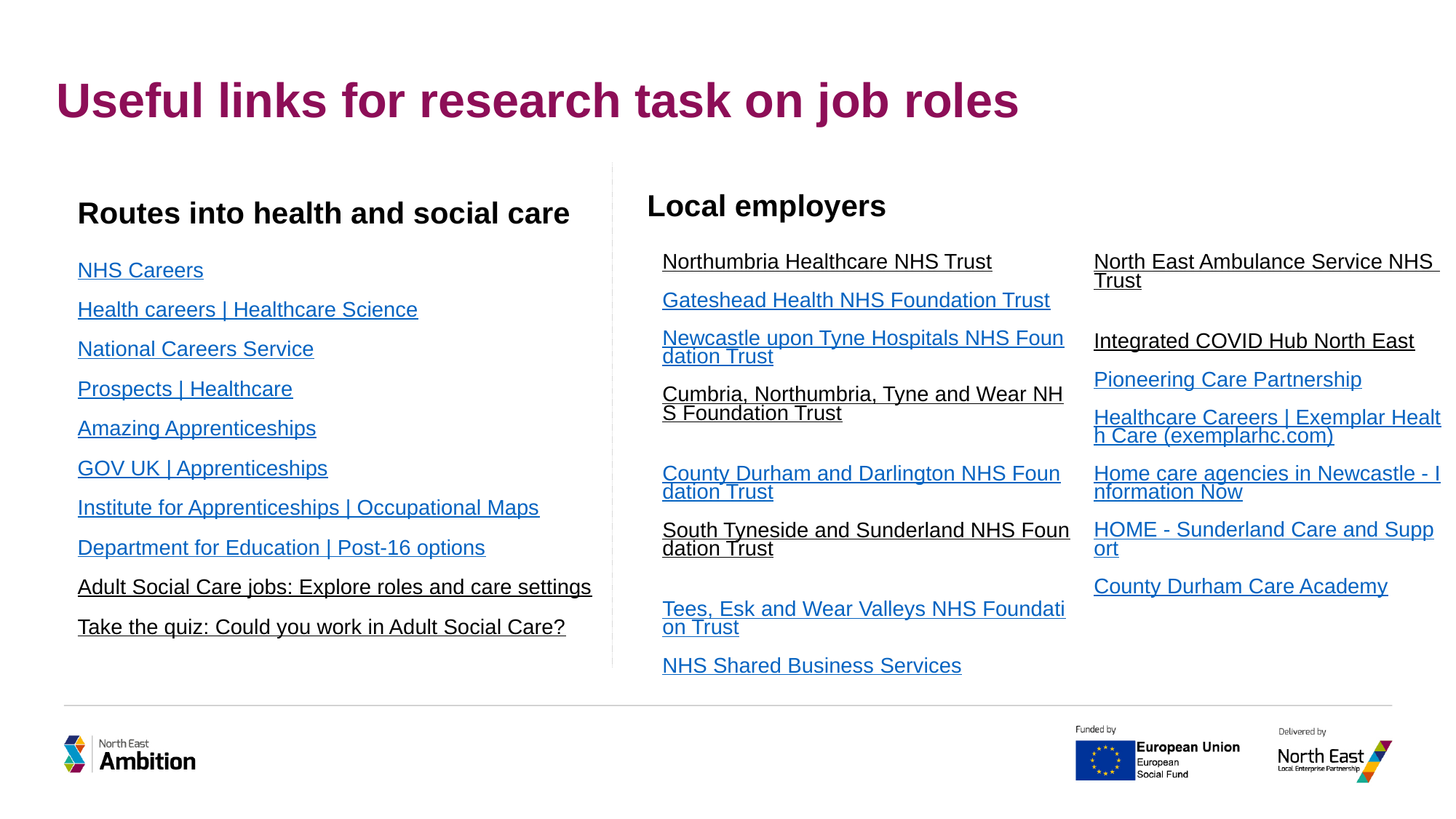

Useful links for research task on job roles
Routes into health and social care
Local employers
NHS Careers
Health careers | Healthcare Science
National Careers Service
Prospects | Healthcare
Amazing Apprenticeships
GOV UK | Apprenticeships
Institute for Apprenticeships | Occupational Maps
Department for Education | Post-16 options
Adult Social Care jobs: Explore roles and care settings
Take the quiz: Could you work in Adult Social Care?
Northumbria Healthcare NHS Trust
Gateshead Health NHS Foundation Trust
Newcastle upon Tyne Hospitals NHS Foundation Trust
Cumbria, Northumbria, Tyne and Wear NHS Foundation Trust
County Durham and Darlington NHS Foundation Trust
South Tyneside and Sunderland NHS Foundation Trust
Tees, Esk and Wear Valleys NHS Foundation Trust
NHS Shared Business Services

North East Ambulance Service NHS Trust
Integrated COVID Hub North East
Pioneering Care Partnership
Healthcare Careers | Exemplar Health Care (exemplarhc.com)
Home care agencies in Newcastle - Information Now
HOME - Sunderland Care and Support
County Durham Care Academy